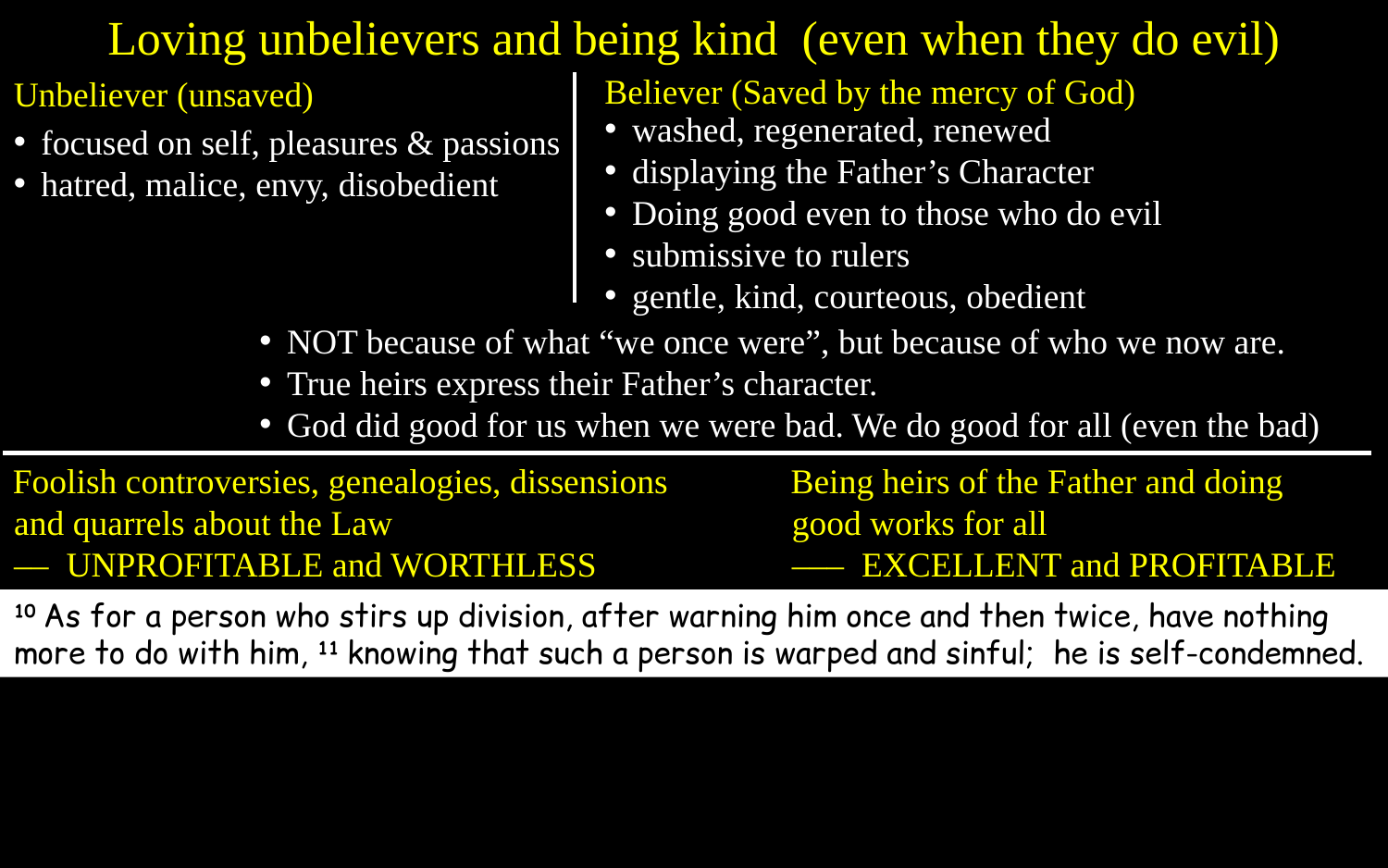

Loving unbelievers and being kind  (even when they do evil)
Believer (Saved by the mercy of God)
Unbeliever (unsaved)
washed, regenerated, renewed
displaying the Father’s Character
Doing good even to those who do evil
submissive to rulers
gentle, kind, courteous, obedient
focused on self, pleasures & passions
hatred, malice, envy, disobedient
NOT because of what “we once were”, but because of who we now are.
True heirs express their Father’s character.
God did good for us when we were bad. We do good for all (even the bad)
Foolish controversies, genealogies, dissensions and quarrels about the Law
––  UNPROFITABLE and WORTHLESS
Being heirs of the Father and doing good works for all
–––  EXCELLENT and PROFITABLE
10 As for a person who stirs up division, after warning him once and then twice, have nothing more to do with him, 11 knowing that such a person is warped and sinful;  he is self-condemned.